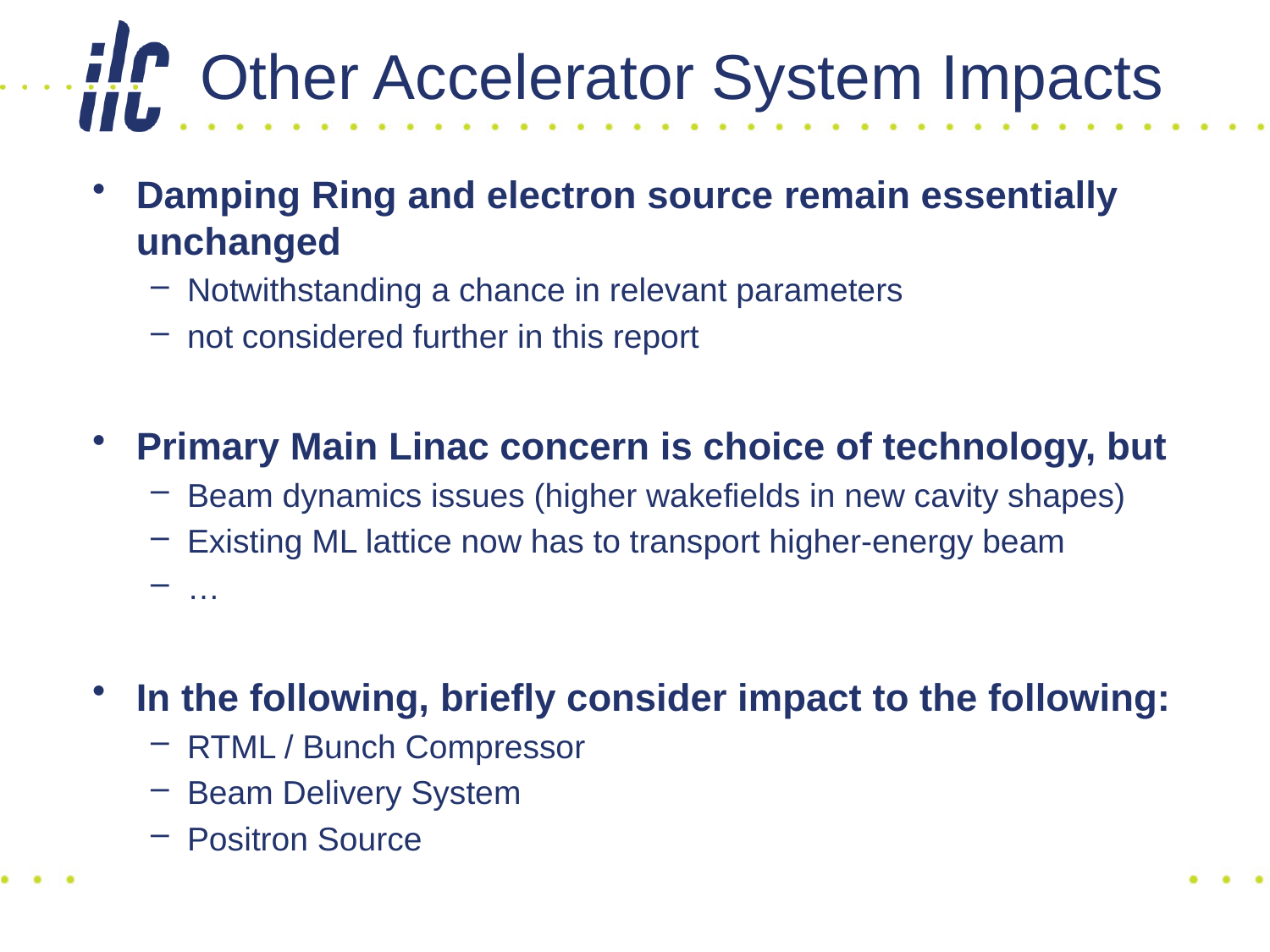

# Other Accelerator System Impacts
Damping Ring and electron source remain essentially unchanged
Notwithstanding a chance in relevant parameters
not considered further in this report

Primary Main Linac concern is choice of technology, but
Beam dynamics issues (higher wakefields in new cavity shapes)
Existing ML lattice now has to transport higher-energy beam
…

In the following, briefly consider impact to the following:
RTML / Bunch Compressor
Beam Delivery System
Positron Source